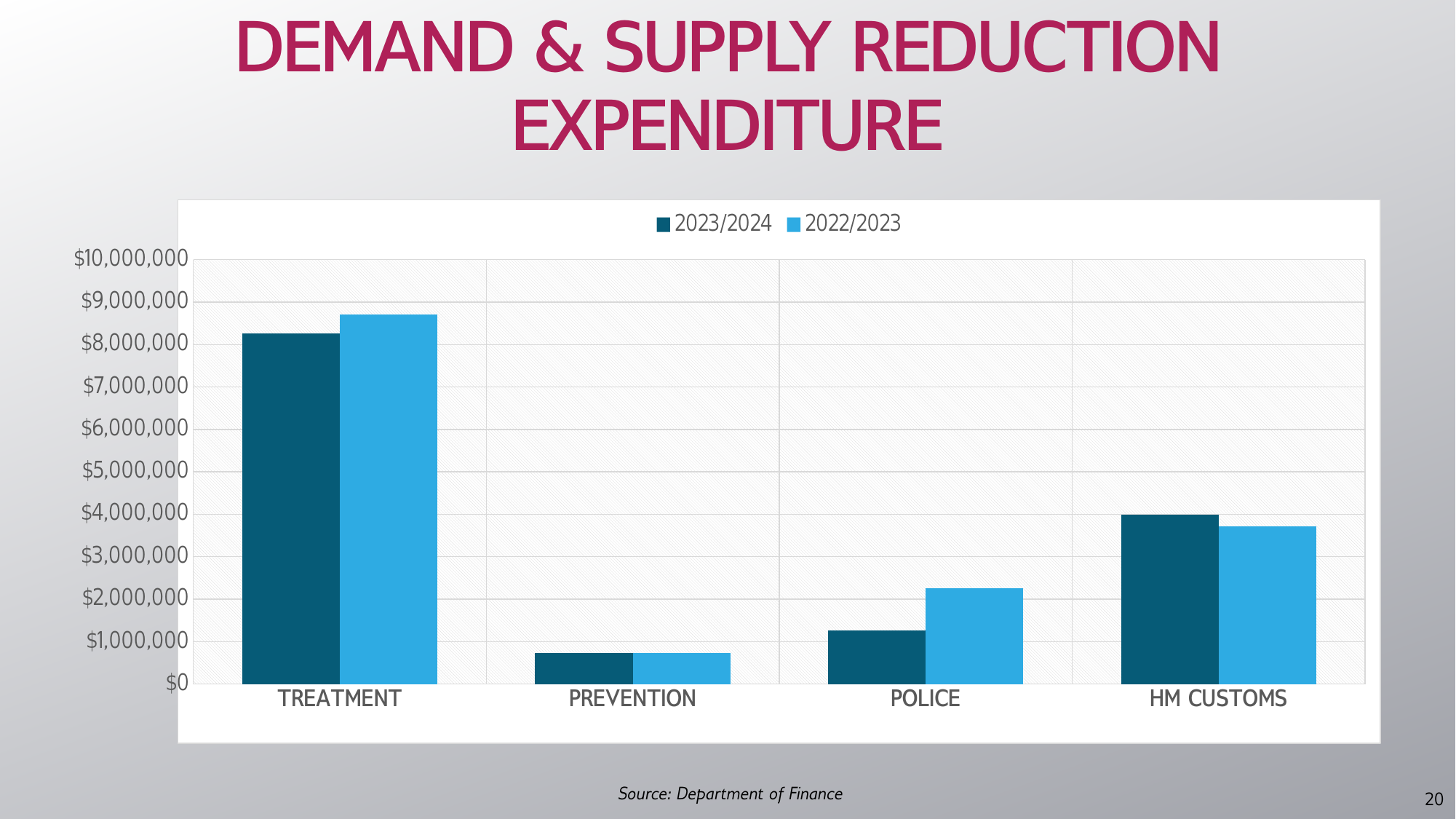

# DEMAND & SUPPLY REDUCTION EXPENDITURE

### Chart

| Category | 2022/2023 | 2023/2024 |
|---|---|---|
| TREATMENT | 8710000.0 | 8259000.0 |
| PREVENTION | 741000.0 | 741000.0 |
| POLICE | 2252000.0 | 1267000.0 |
| HM CUSTOMS | 3717000.0 | 3994000.0 |
Source: Department of Finance
20